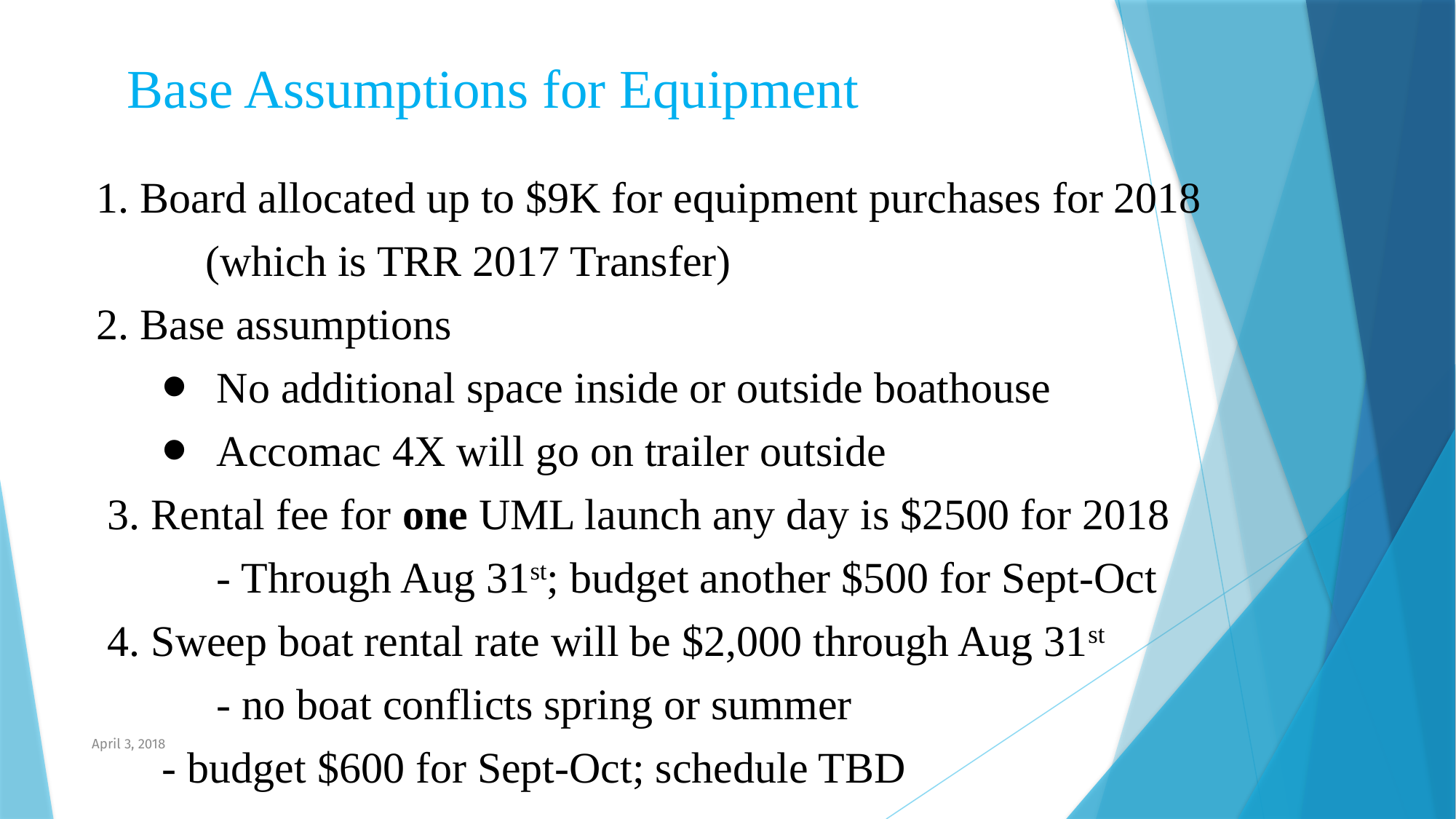

Purchase
Base Assumptions for Equipment
1. Board allocated up to $9K for equipment purchases for 2018
	(which is TRR 2017 Transfer)
2. Base assumptions
No additional space inside or outside boathouse
Accomac 4X will go on trailer outside
3. Rental fee for one UML launch any day is $2500 for 2018
	- Through Aug 31st; budget another $500 for Sept-Oct
4. Sweep boat rental rate will be $2,000 through Aug 31st
	- no boat conflicts spring or summer
     - budget $600 for Sept-Oct; schedule TBD

April 3, 2018